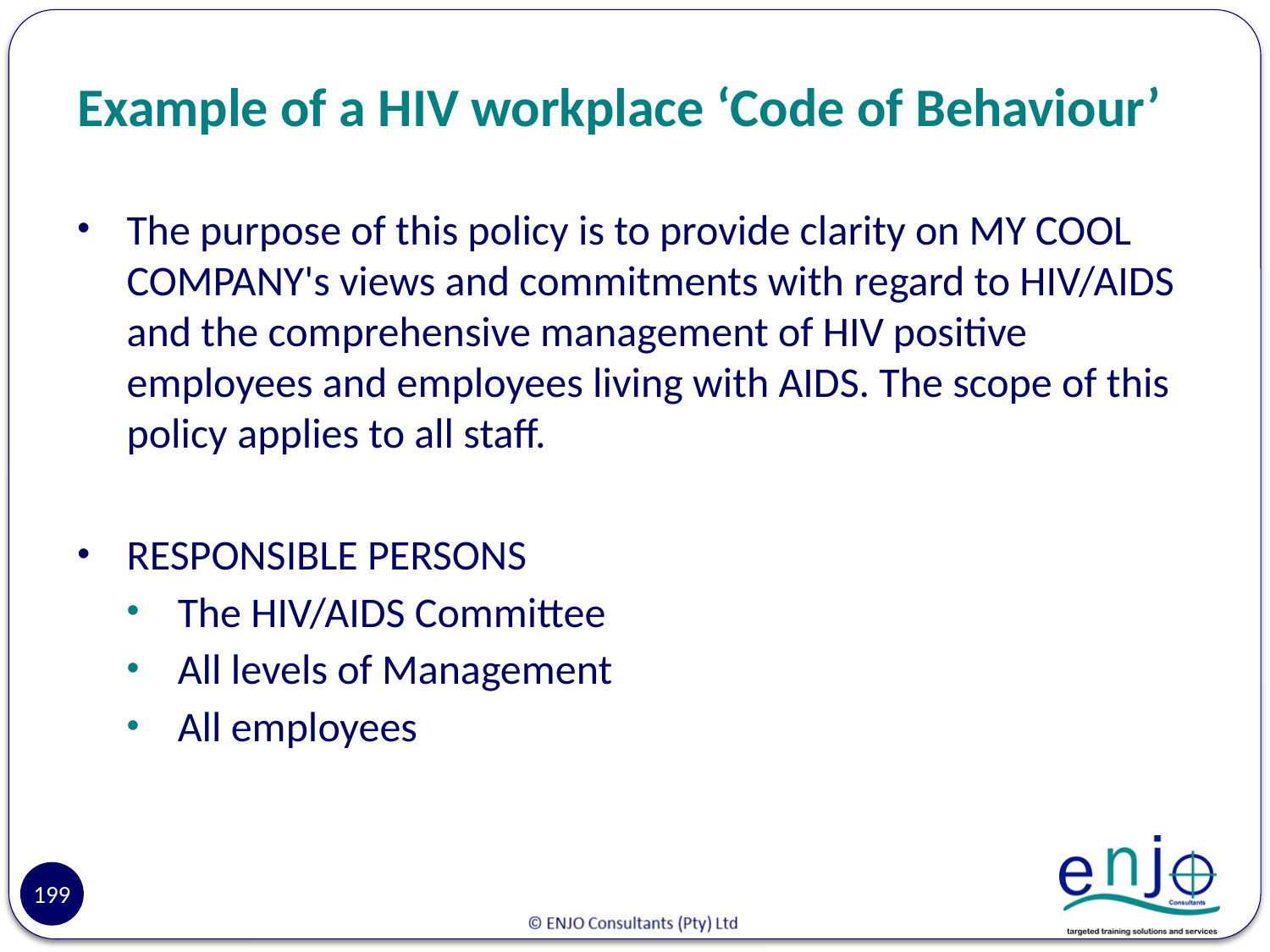

# Example of a HIV workplace ‘Code of Behaviour’
The purpose of this policy is to provide clarity on MY COOL COMPANY's views and commitments with regard to HIV/AIDS and the comprehensive management of HIV positive employees and employees living with AIDS. The scope of this policy applies to all staff.

RESPONSIBLE PERSONS
The HIV/AIDS Committee
All levels of Management
All employees

199